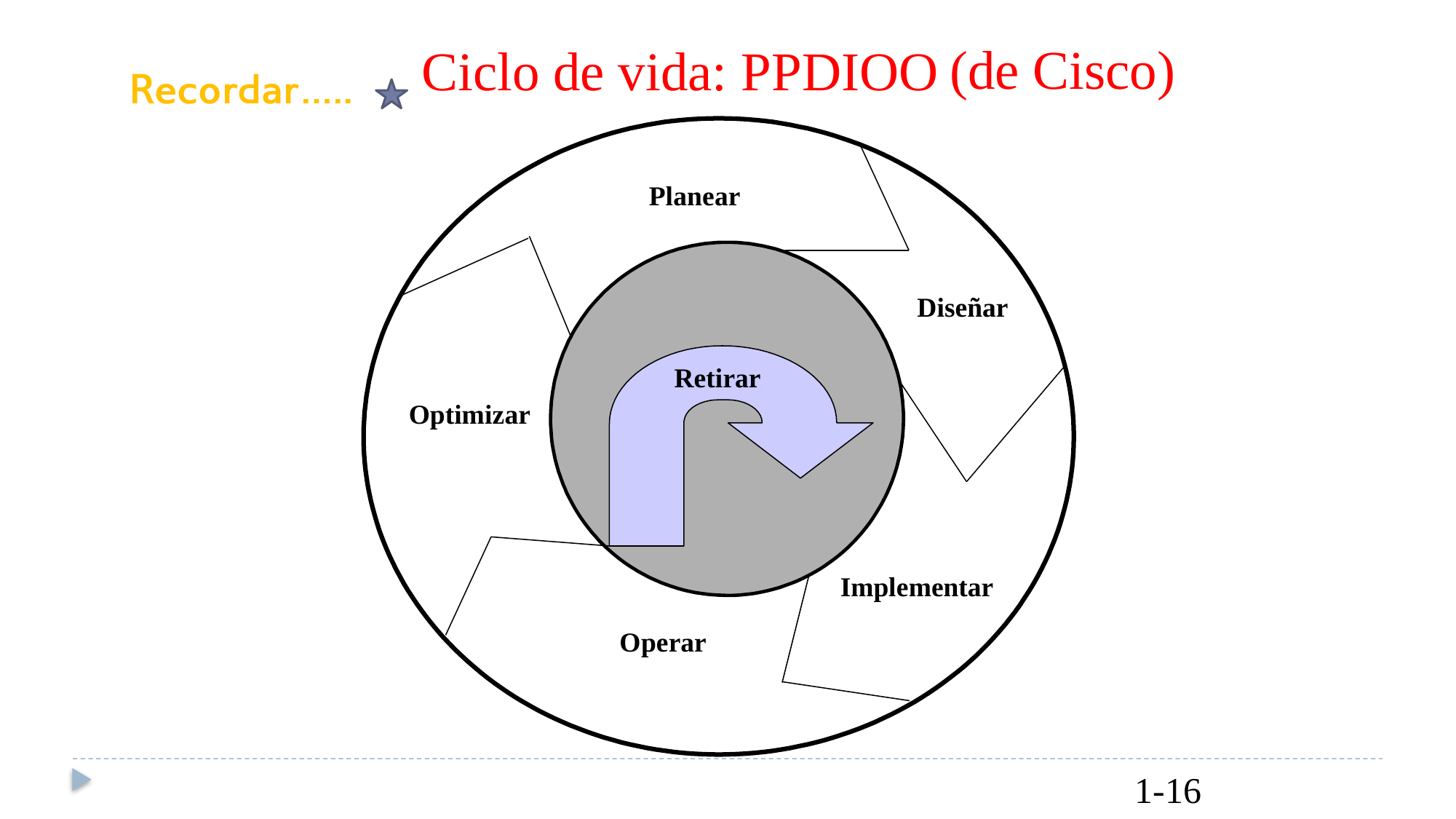

(de Cisco)
Ciclo
de
vida: PPDIOO
Recordar…..

Planear

Diseñar

Retirar

Optimizar

Implementar

Operar

1-16